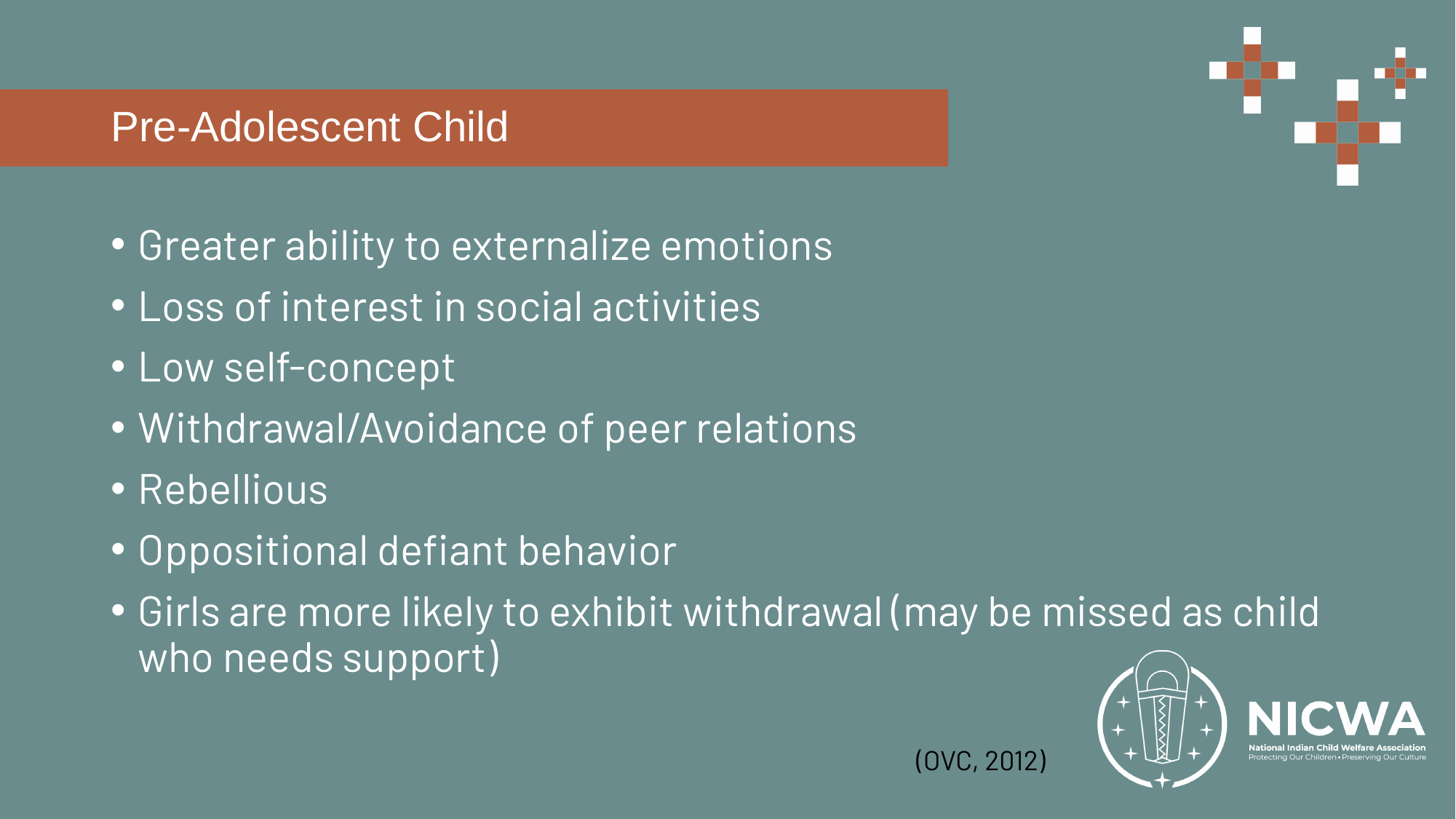

# Pre-Adolescent Child
Greater ability to externalize emotions
Loss of interest in social activities
Low self-concept
Withdrawal/Avoidance of peer relations
Rebellious
Oppositional defiant behavior
Girls are more likely to exhibit withdrawal (may be missed as child who needs support)
(OVC, 2012)